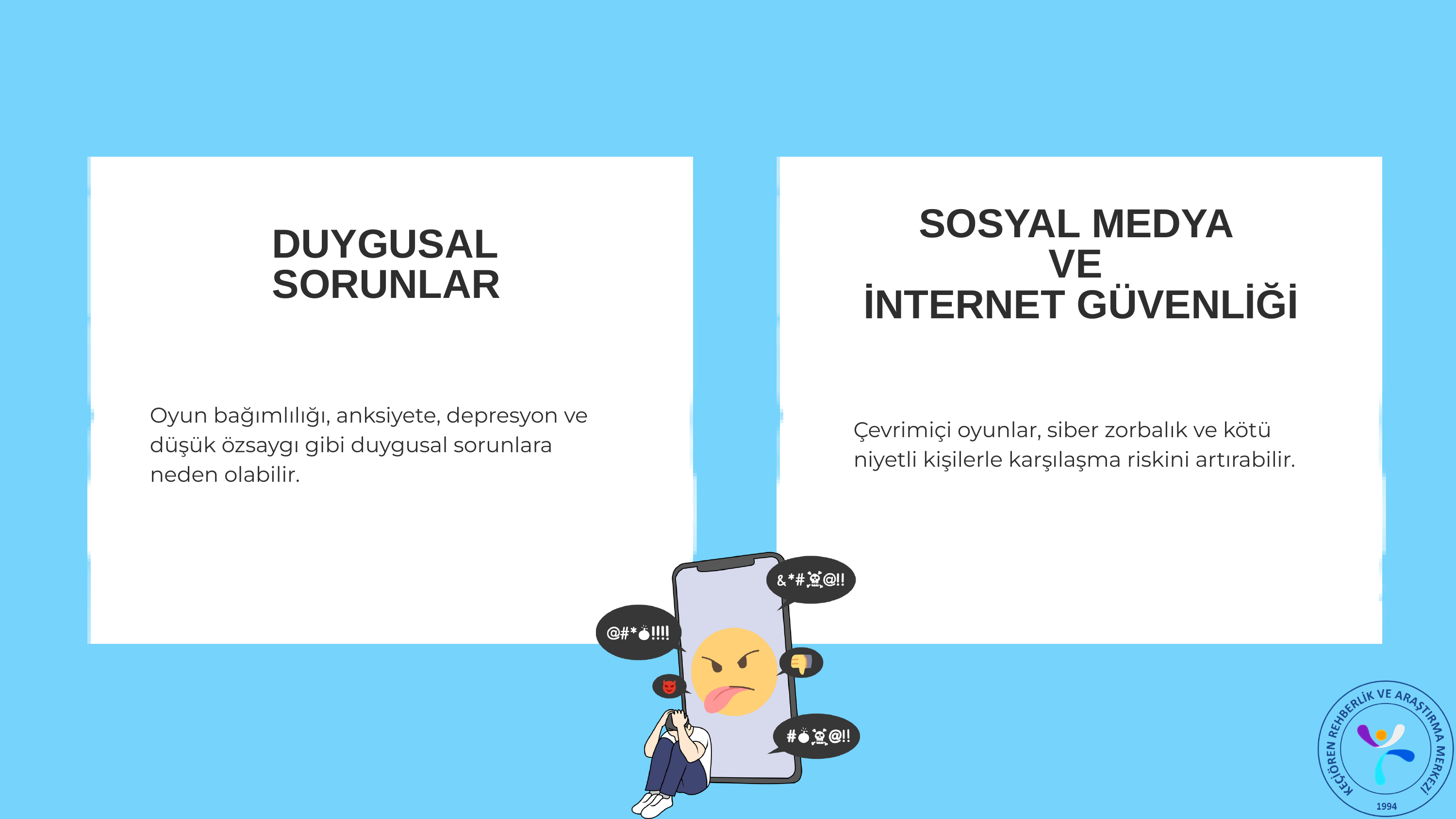

SOSYAL MEDYA
VE
İNTERNET GÜVENLİĞİ
DUYGUSAL SORUNLAR
Oyun bağımlılığı, anksiyete, depresyon ve düşük özsaygı gibi duygusal sorunlara neden olabilir.
Çevrimiçi oyunlar, siber zorbalık ve kötü niyetli kişilerle karşılaşma riskini artırabilir.